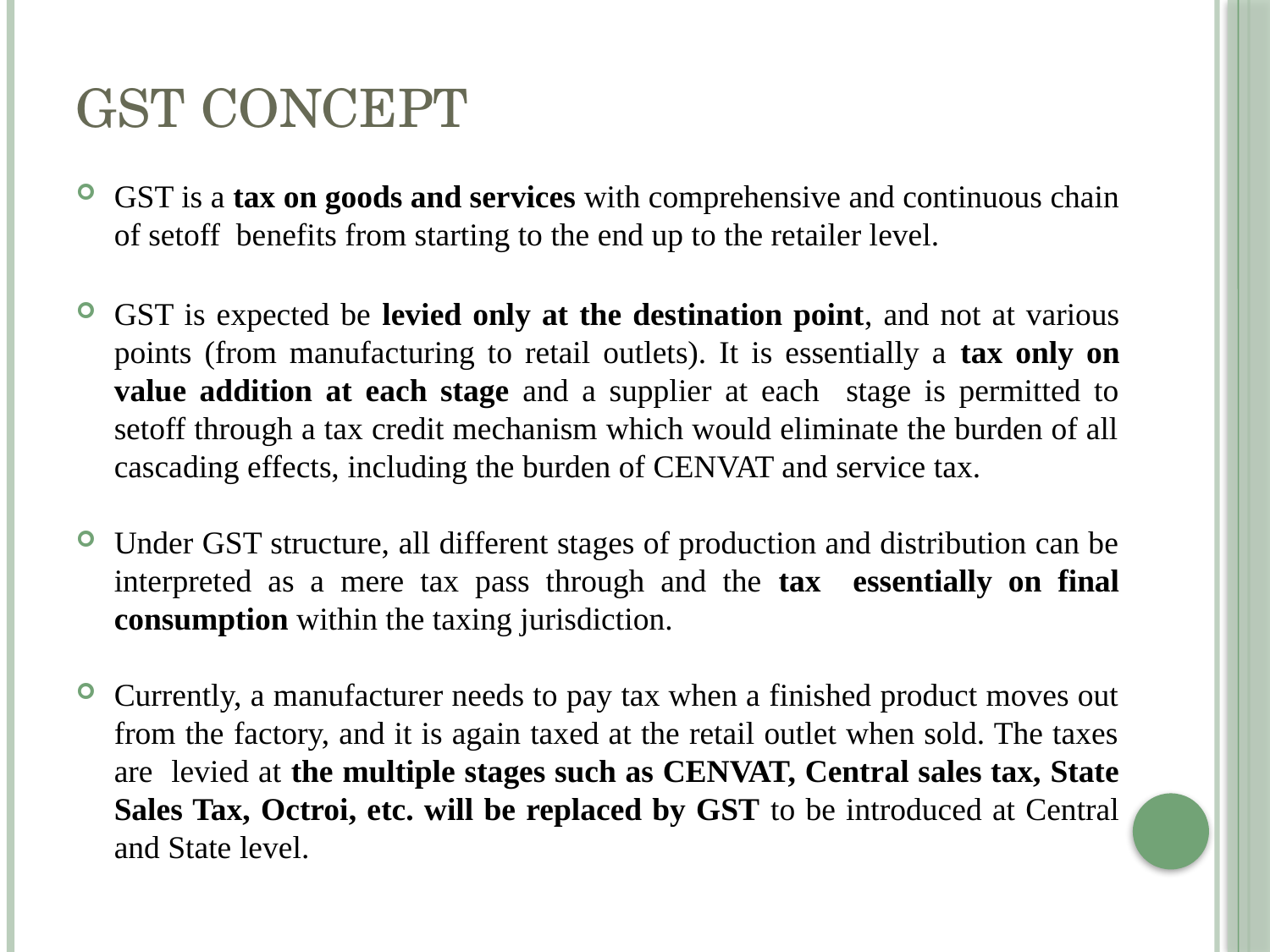

# GST Concept
GST is a tax on goods and services with comprehensive and continuous chain of setoff  benefits from starting to the end up to the retailer level.

GST is expected be levied only at the destination point, and not at various points (from manufacturing to retail outlets). It is essentially a tax only on value addition at each stage and a supplier at each  stage is permitted to setoff through a tax credit mechanism which would eliminate the burden of all cascading effects, including the burden of CENVAT and service tax.

Under GST structure, all different stages of production and distribution can be interpreted as a mere tax pass through and the tax  essentially on final consumption within the taxing jurisdiction.

Currently, a manufacturer needs to pay tax when a finished product moves out from the factory, and it is again taxed at the retail outlet when sold. The taxes are  levied at the multiple stages such as CENVAT, Central sales tax, State Sales Tax, Octroi, etc. will be replaced by GST to be introduced at Central and State level.